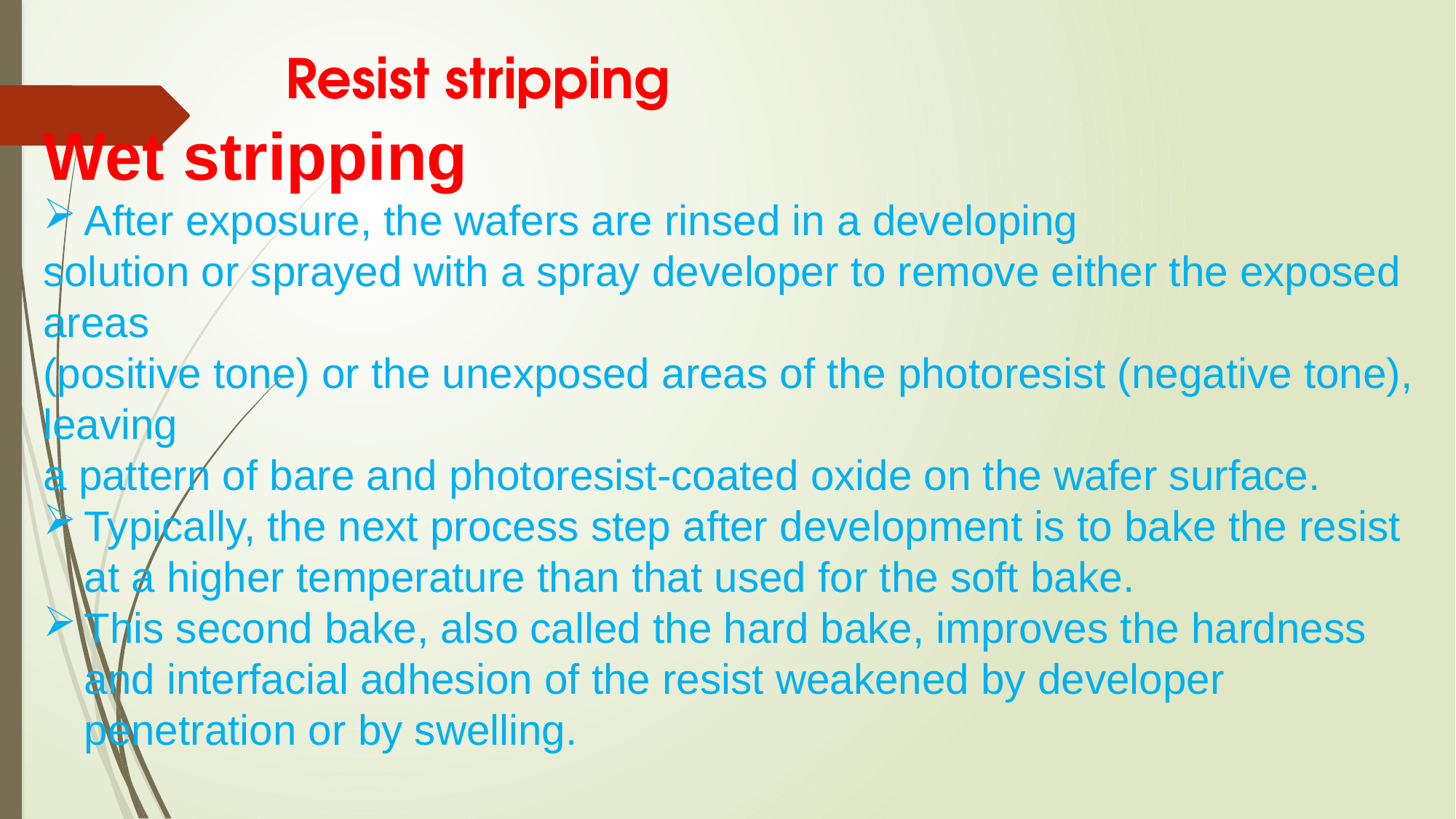

Resist stripping
Wet stripping
After exposure, the wafers are rinsed in a developing
solution or sprayed with a spray developer to remove either the exposed areas
(positive tone) or the unexposed areas of the photoresist (negative tone), leaving
a pattern of bare and photoresist-coated oxide on the wafer surface.
Typically, the next process step after development is to bake the resist at a higher temperature than that used for the soft bake.
This second bake, also called the hard bake, improves the hardness and interfacial adhesion of the resist weakened by developer penetration or by swelling.